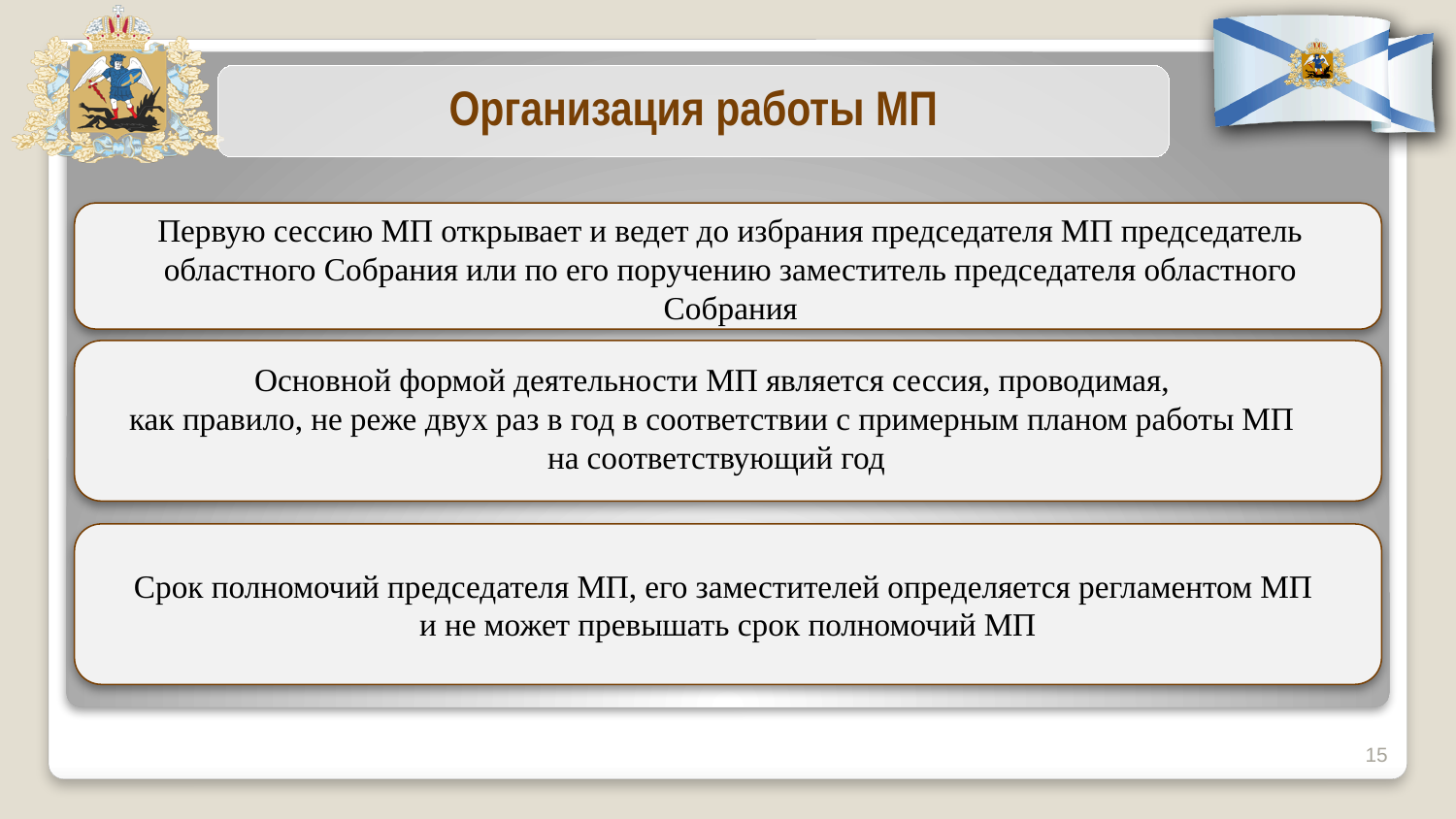

Организация работы МП

Первую сессию МП открывает и ведет до избрания председателя МП председатель областного Собрания или по его поручению заместитель председателя областного Собрания

Основной формой деятельности МП является сессия, проводимая,
как правило, не реже двух раз в год в соответствии с примерным планом работы МП
на соответствующий год

Срок полномочий председателя МП, его заместителей определяется регламентом МП
и не может превышать срок полномочий МП

15